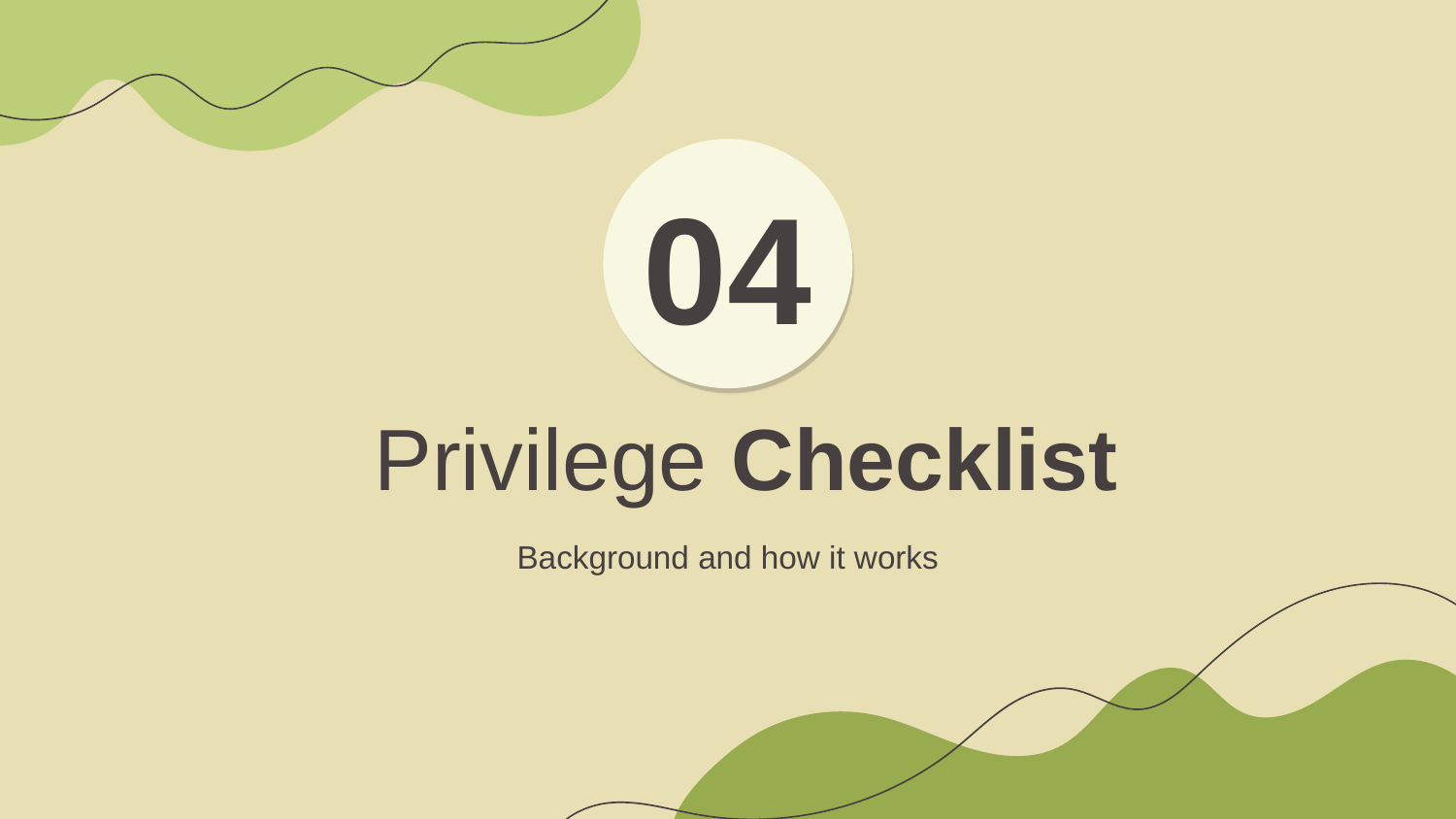

# 04
Privilege Checklist
Background and how it works